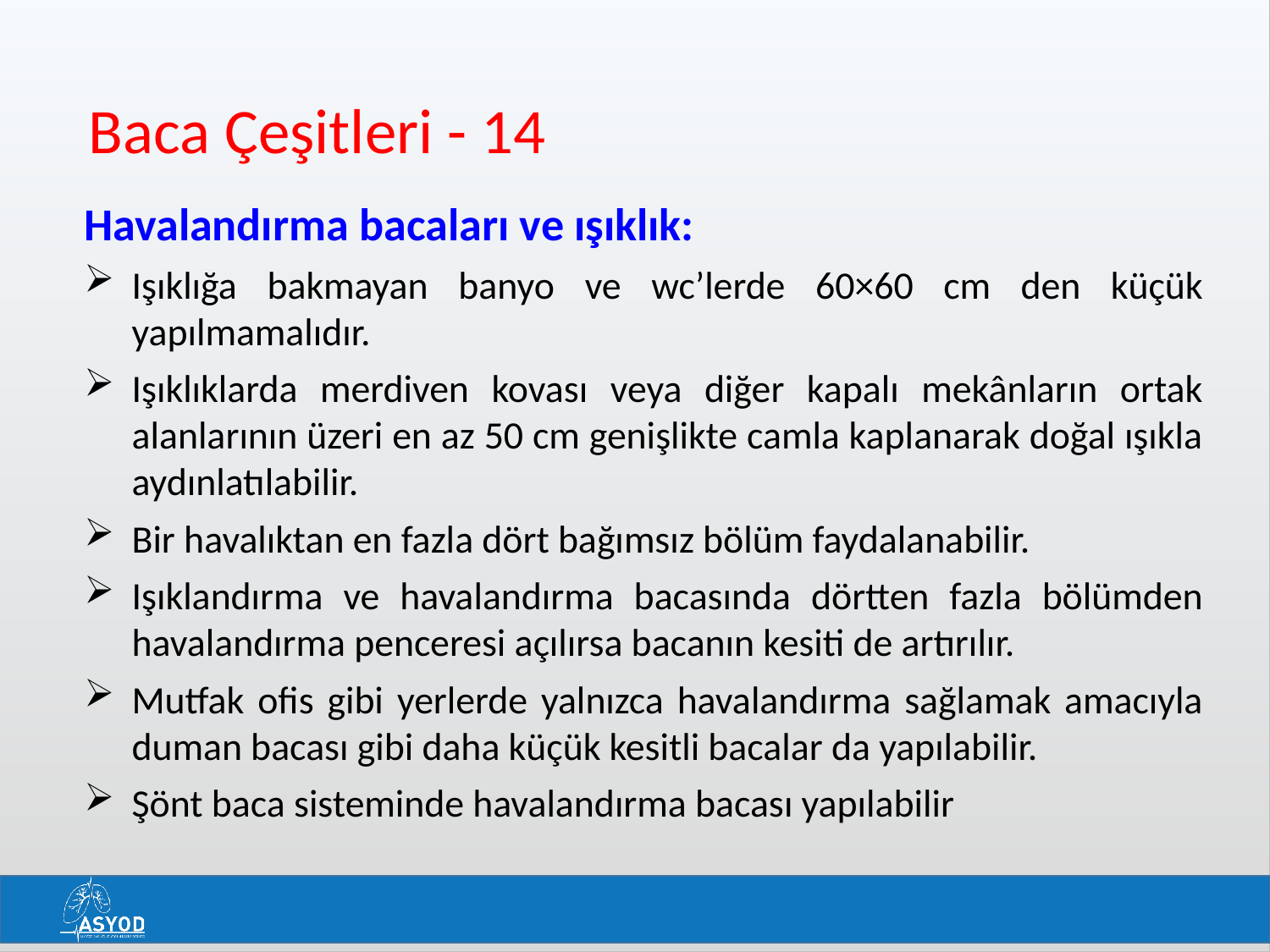

# Baca Çeşitleri - 14
Havalandırma bacaları ve ışıklık:
Işıklığa bakmayan banyo ve wc’lerde 60×60 cm den küçük yapılmamalıdır.
Işıklıklarda merdiven kovası veya diğer kapalı mekânların ortak alanlarının üzeri en az 50 cm genişlikte camla kaplanarak doğal ışıkla aydınlatılabilir.
Bir havalıktan en fazla dört bağımsız bölüm faydalanabilir.
Işıklandırma ve havalandırma bacasında dörtten fazla bölümden havalandırma penceresi açılırsa bacanın kesiti de artırılır.
Mutfak ofis gibi yerlerde yalnızca havalandırma sağlamak amacıyla duman bacası gibi daha küçük kesitli bacalar da yapılabilir.
Şönt baca sisteminde havalandırma bacası yapılabilir